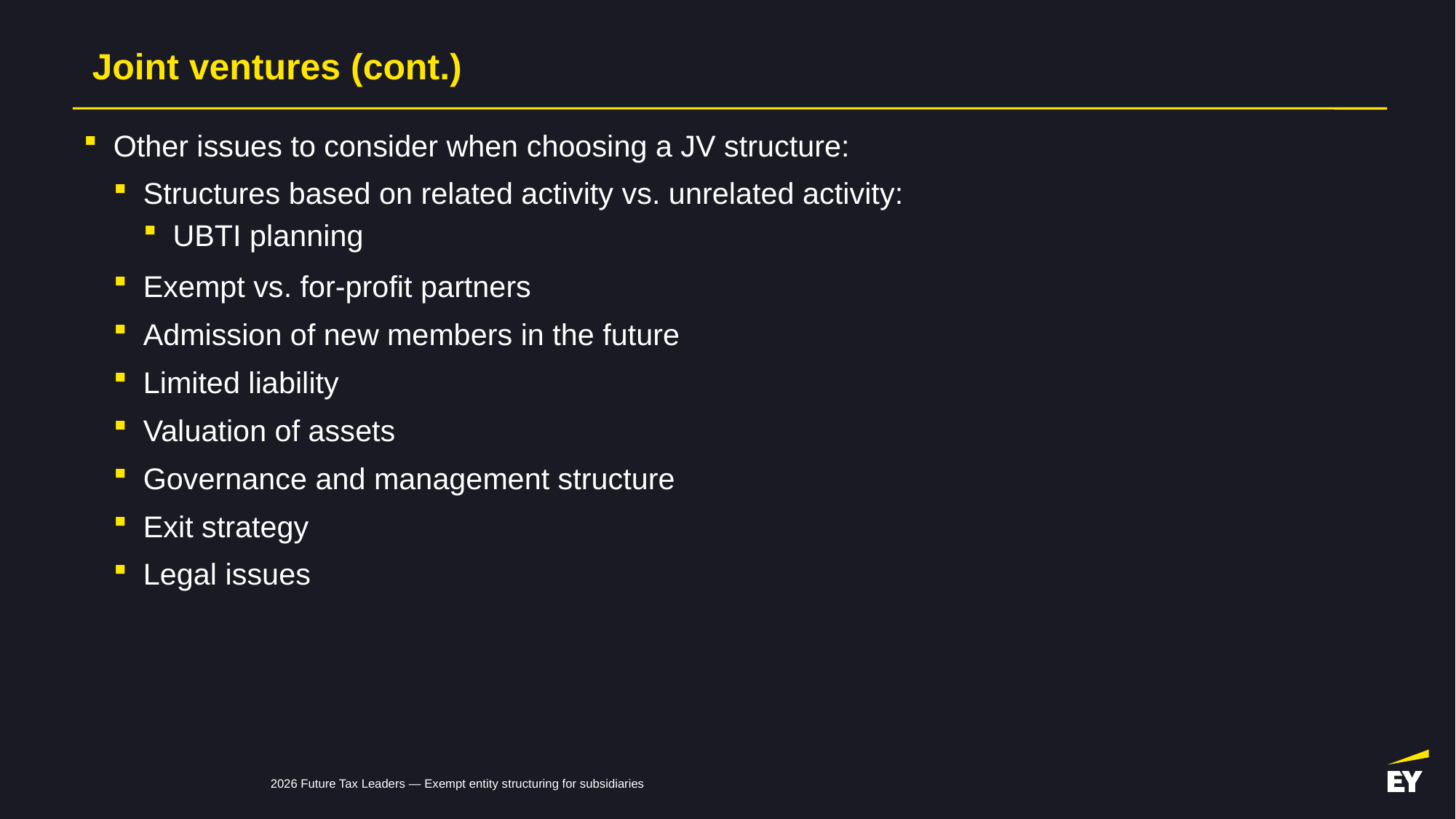

Joint ventures (cont.)
Other issues to consider when choosing a JV structure:
Structures based on related activity vs. unrelated activity:
UBTI planning
Exempt vs. for-profit partners
Admission of new members in the future
Limited liability
Valuation of assets
Governance and management structure
Exit strategy
Legal issues
39